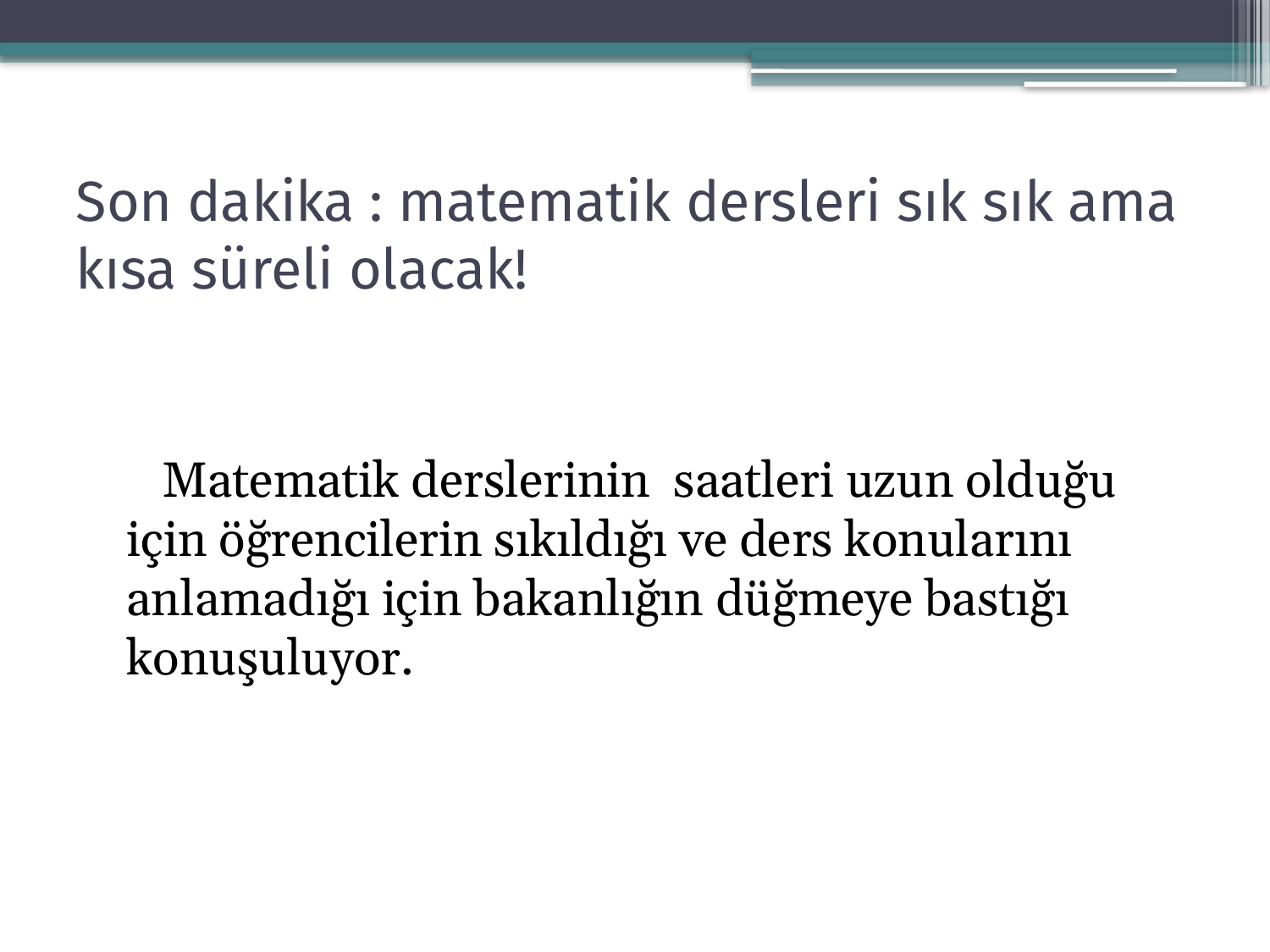

# Son dakika : matematik dersleri sık sık ama kısa süreli olacak!

      Matematik derslerinin  saatleri uzun olduğu için öğrencilerin sıkıldığı ve ders konularını anlamadığı için bakanlığın düğmeye bastığı konuşuluyor.